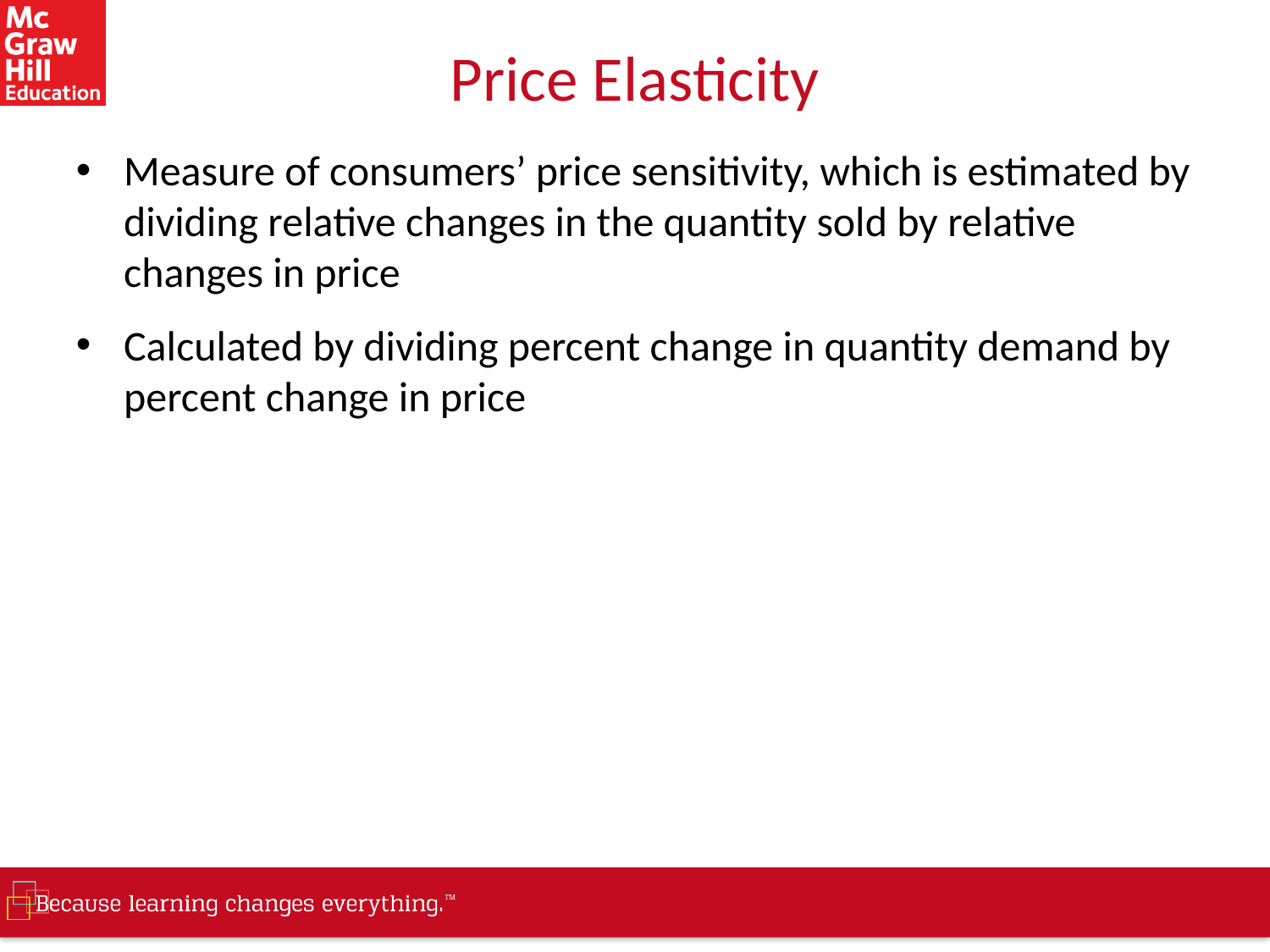

# Price Elasticity
Measure of consumers’ price sensitivity, which is estimated by dividing relative changes in the quantity sold by relative changes in price
Calculated by dividing percent change in quantity demand by percent change in price